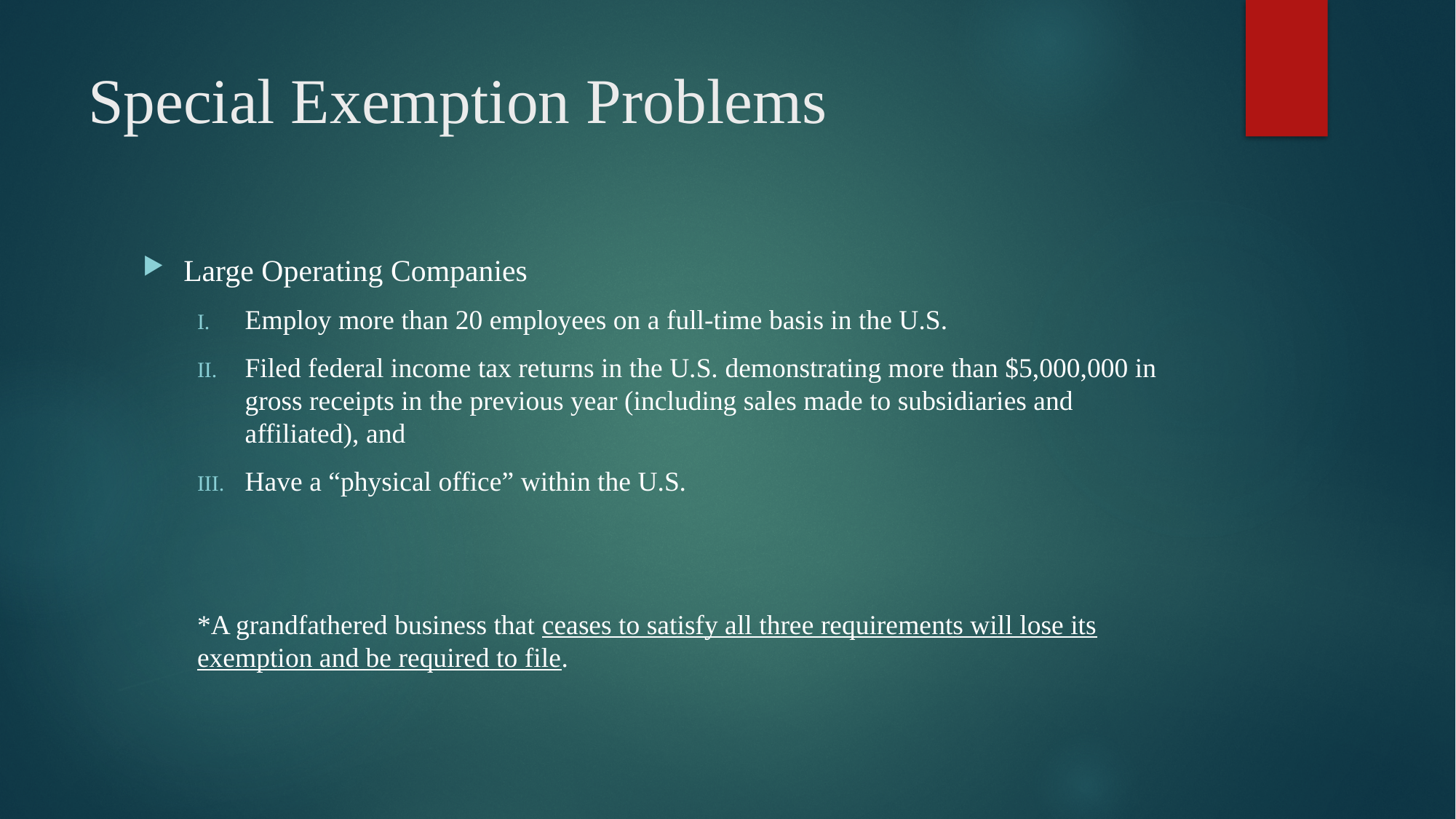

# Special Exemption Problems
Large Operating Companies
Employ more than 20 employees on a full-time basis in the U.S.
Filed federal income tax returns in the U.S. demonstrating more than $5,000,000 in gross receipts in the previous year (including sales made to subsidiaries and affiliated), and
Have a “physical office” within the U.S.

*A grandfathered business that ceases to satisfy all three requirements will lose its exemption and be required to file.